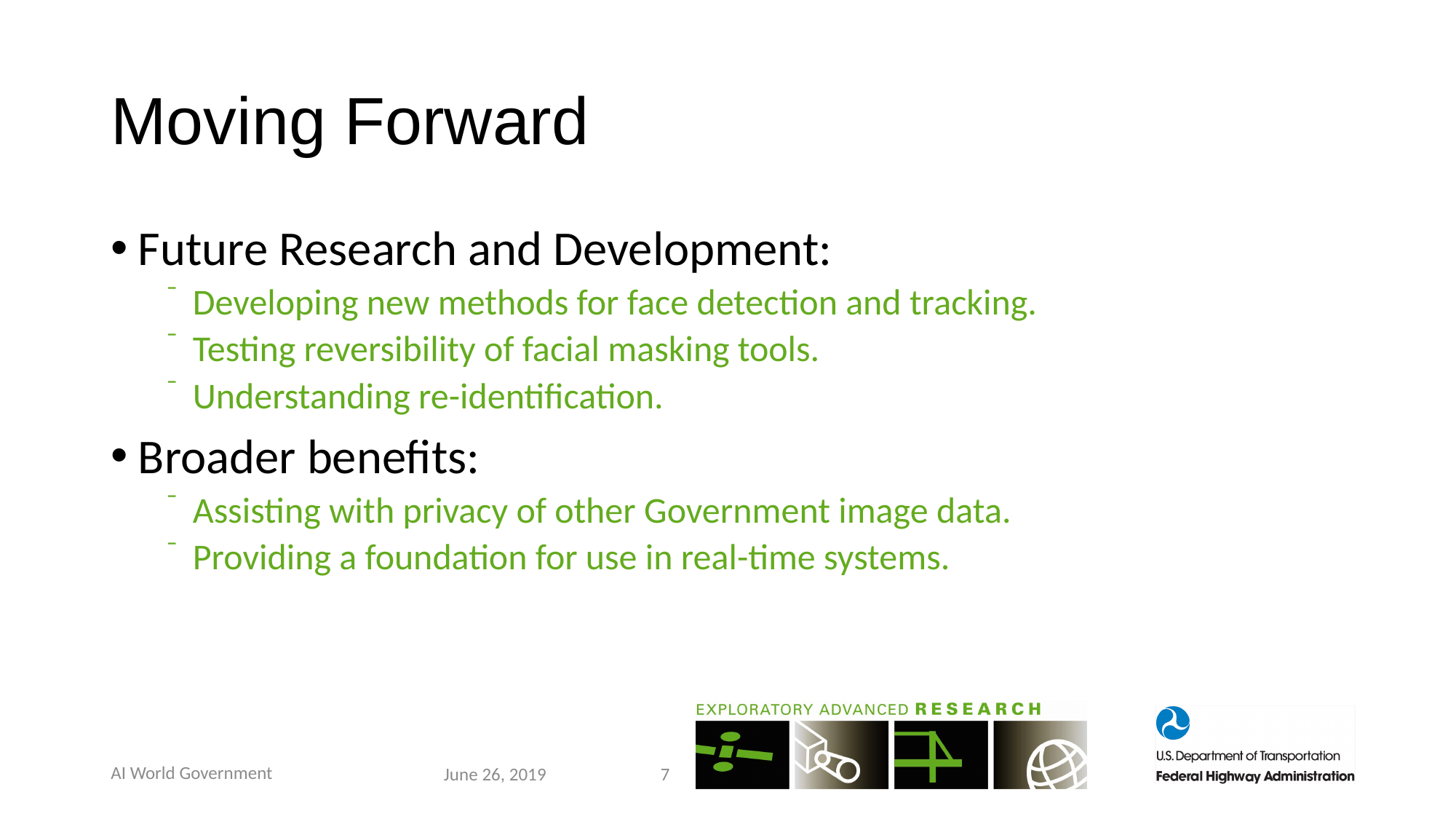

# Moving Forward
Future Research and Development:
Developing new methods for face detection and tracking.
Testing reversibility of facial masking tools.
Understanding re-identification.
Broader benefits:
Assisting with privacy of other Government image data.
Providing a foundation for use in real-time systems.

AI World Government
7
June 26, 2019